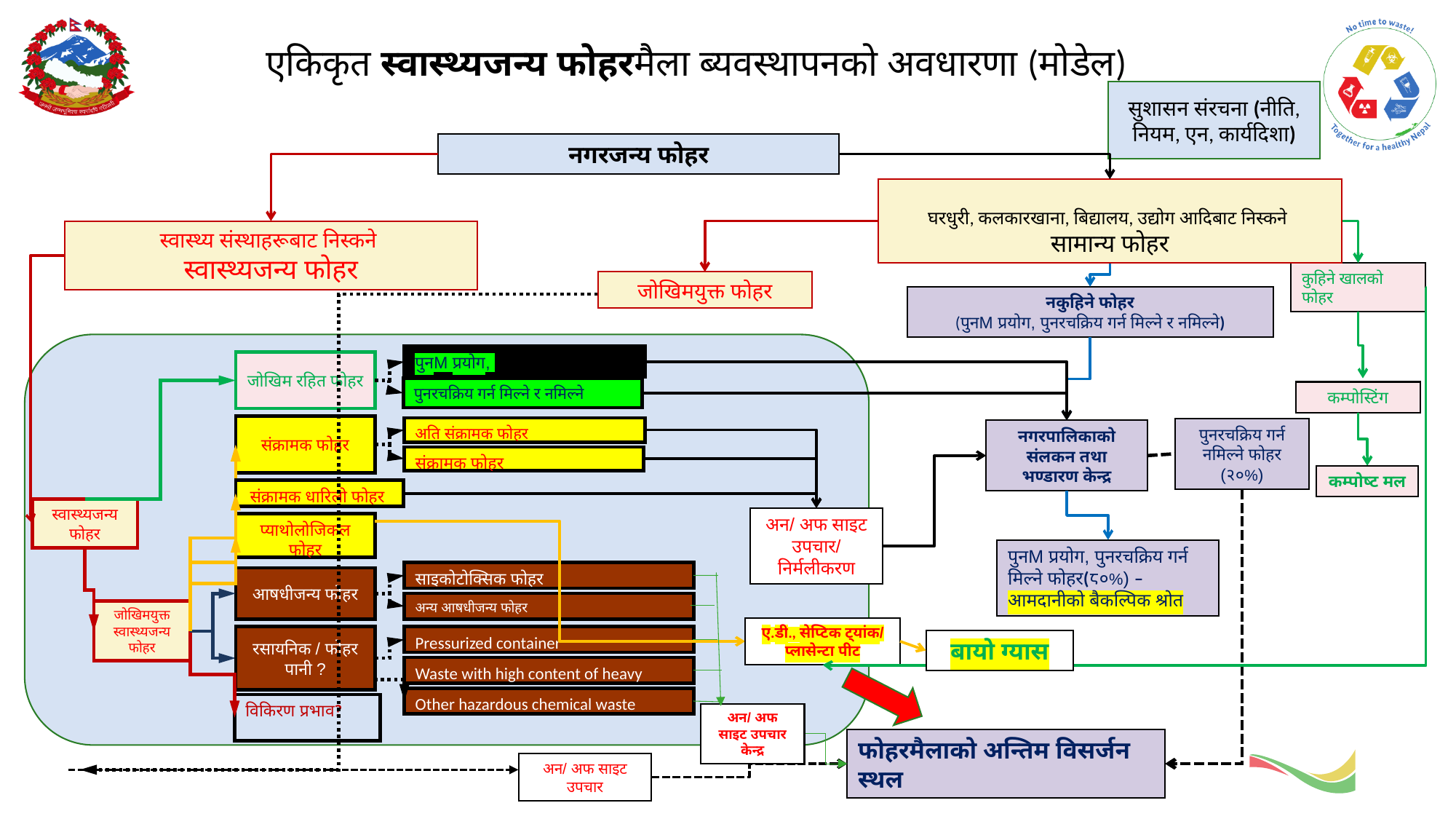

# एकिकृत स्वास्थ्यजन्य फोहरमैला ब्यवस्थापनको अवधारणा (मोडेल)
सुशासन संरचना (नीति, नियम, एन, कार्यदिशा)
नगरजन्य फोहर

घरधुरी, कलकारखाना, बिद्यालय, उद्योग आदिबाट निस्कने
सामान्य फोहर
स्वास्थ्य संस्थाहरूबाट निस्कने
स्वास्थ्यजन्य फोहर
कुहिने खालको फोहर
जोखिमयुक्त फोहर
नकुहिने फोहर
(पुनM प्रयोग, पुनरचक्रिय गर्न मिल्ने र नमिल्ने)

पुनM प्रयोग,
जोखिम रहित फोहर
पुनरचक्रिय गर्न मिल्ने र नमिल्ने
संक्रामक फोहर
अति संक्रामक फोहर
संक्रामक फोहर
संक्रामक धारिलो फोहर
स्वास्थ्यजन्य फोहर
प्याथोलोजिकल फोहर
साइकोटोक्सिक फोहर
आषधीजन्य फोहर
अन्य आषधीजन्य फोहर

जोखिमयुक्त स्वास्थ्यजन्य फोहर
रसायनिक / फोहर पानी ?
Pressurized container
Waste with high content of heavy metals
Other hazardous chemical waste
विकिरण प्रभाव?
कम्पोस्टिंग
पुनरचक्रिय गर्न नमिल्ने फोहर (२०%)
नगरपालिकाको संलकन तथा भण्डारण केन्द्र
कम्पोष्ट मल
अन/ अफ साइट उपचार/ निर्मलीकरण
पुनM प्रयोग, पुनरचक्रिय गर्न मिल्ने फोहर(८०%) – आमदानीको बैकल्पिक श्रोत
अन/ अफ साइट उपचार केन्द्र
अन/ अफ साइट उपचार
ए.डी., सेप्टिक ट्यांक/ प्लासेन्टा पीट
बायो ग्यास

फोहरमैलाको अन्तिम विसर्जन स्थल